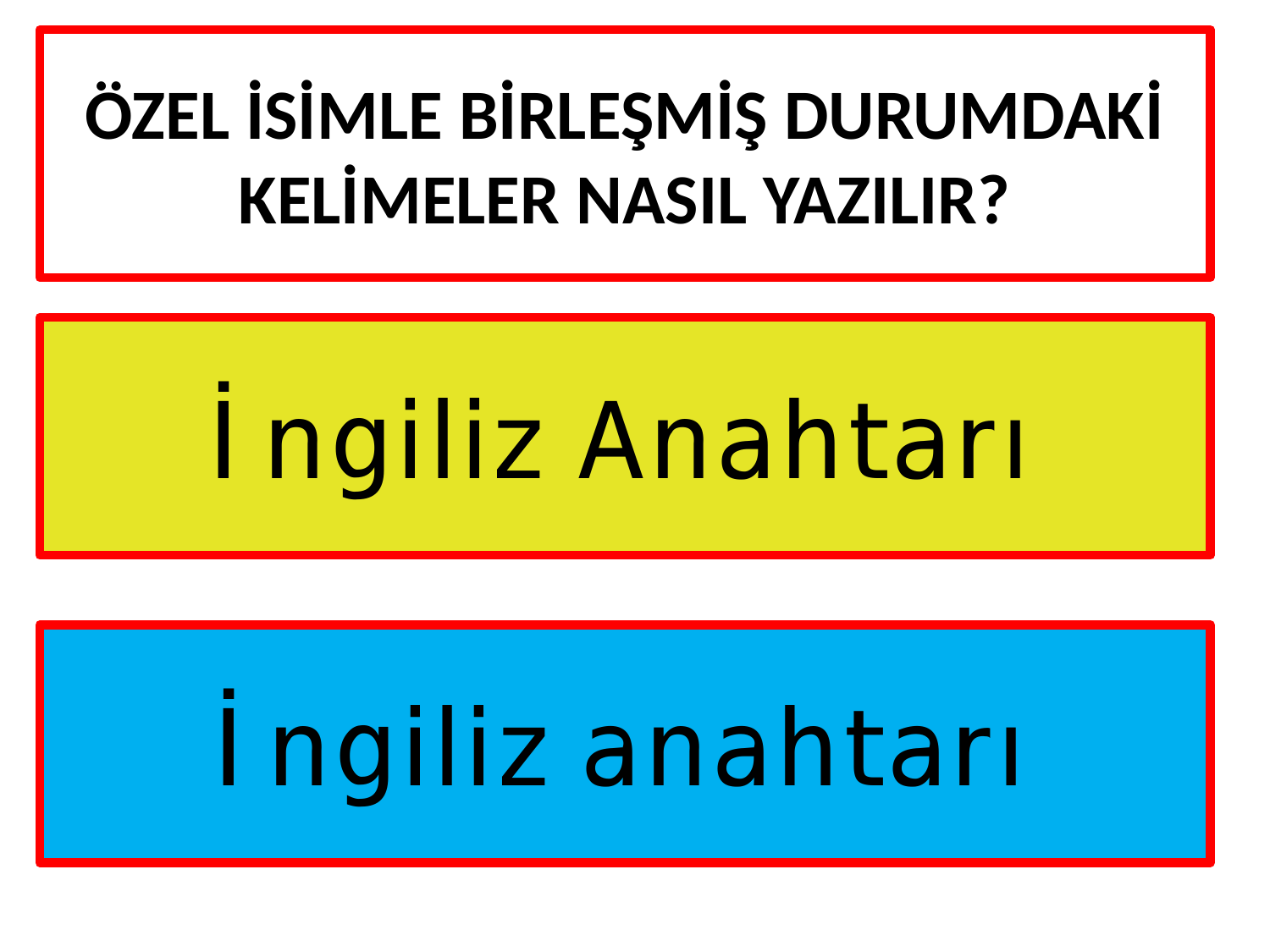

# ÖZEL İSİMLE BİRLEŞMİŞ DURUMDAKİ KELİMELER NASIL YAZILIR?
İngiliz Anahtarı
İngiliz anahtarı